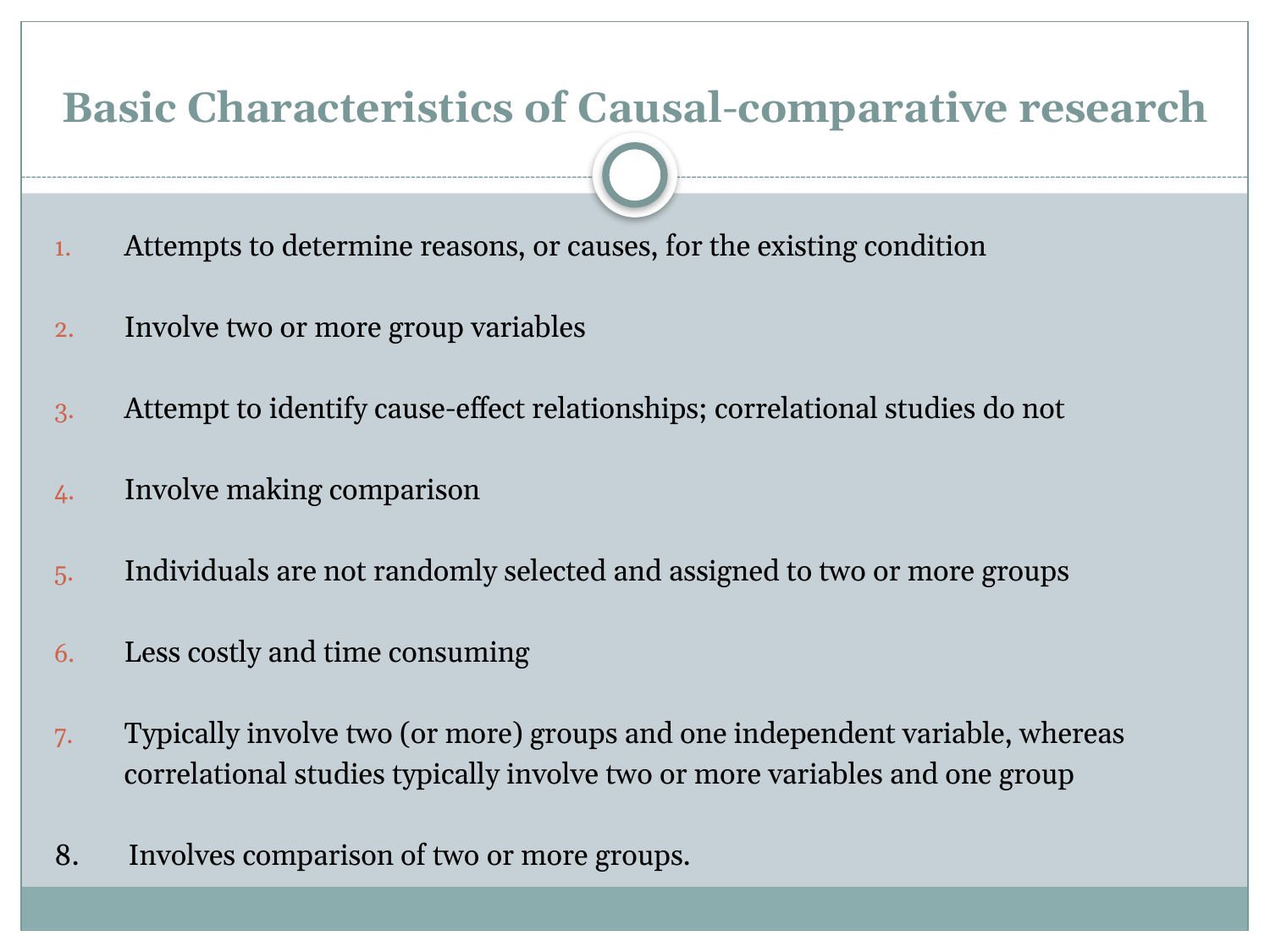

# Basic Characteristics of Causal-comparative research

Attempts to determine reasons, or causes, for the existing condition

Involve two or more group variables

Attempt to identify cause-effect relationships; correlational studies do not

Involve making comparison

Individuals are not randomly selected and assigned to two or more groups

Less costly and time consuming

Typically involve two (or more) groups and one independent variable, whereas
	correlational studies typically involve two or more variables and one group

8.       Involves comparison of two or more groups.